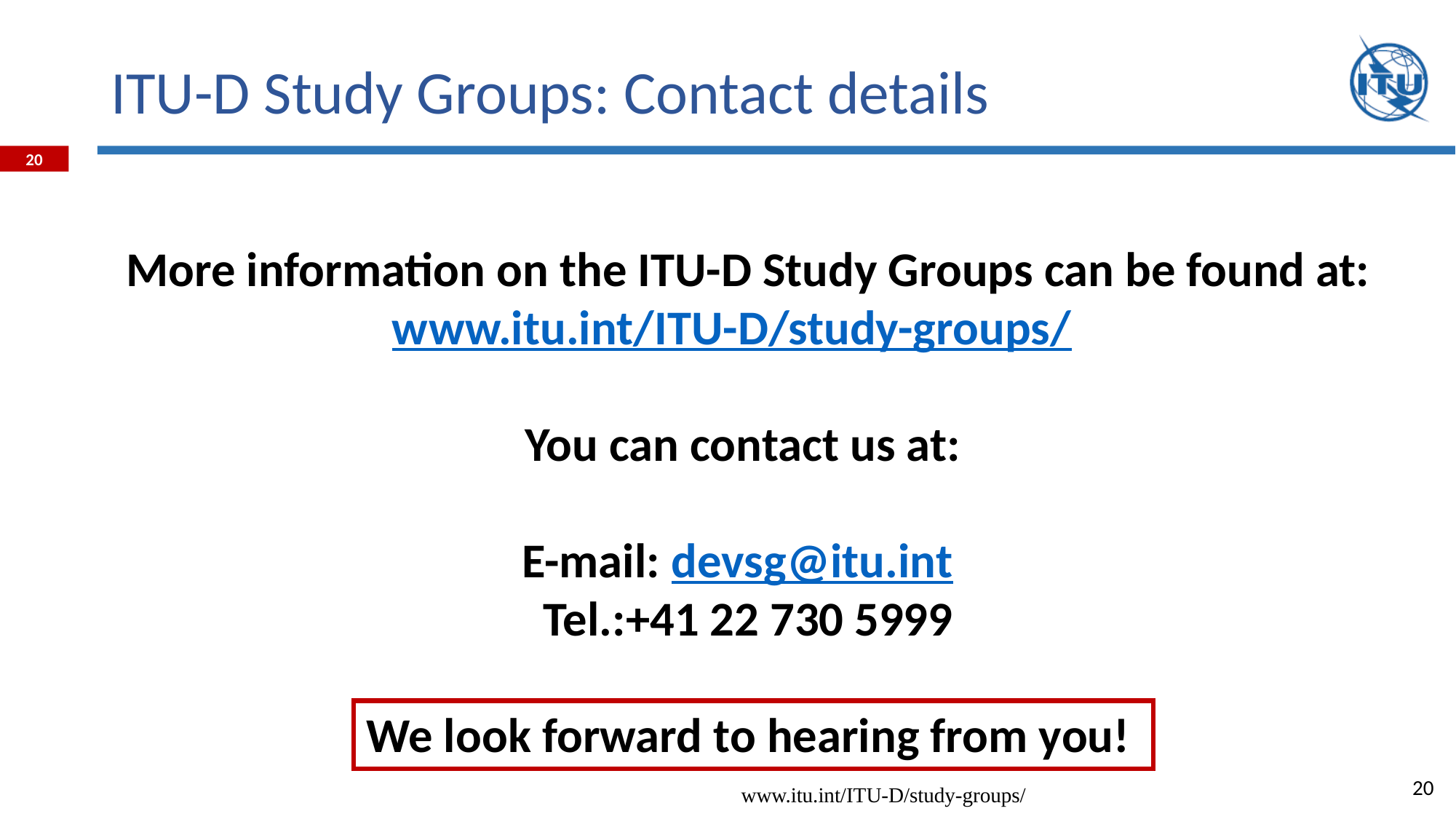

# ITU-D Study Groups: Contact details
More information on the ITU-D Study Groups can be found at:
www.itu.int/ITU-D/study-groups/
You can contact us at:
E-mail: devsg@itu.int
Tel.:+41 22 730 5999

We look forward to hearing from you!

20
www.itu.int/ITU-D/study-groups/